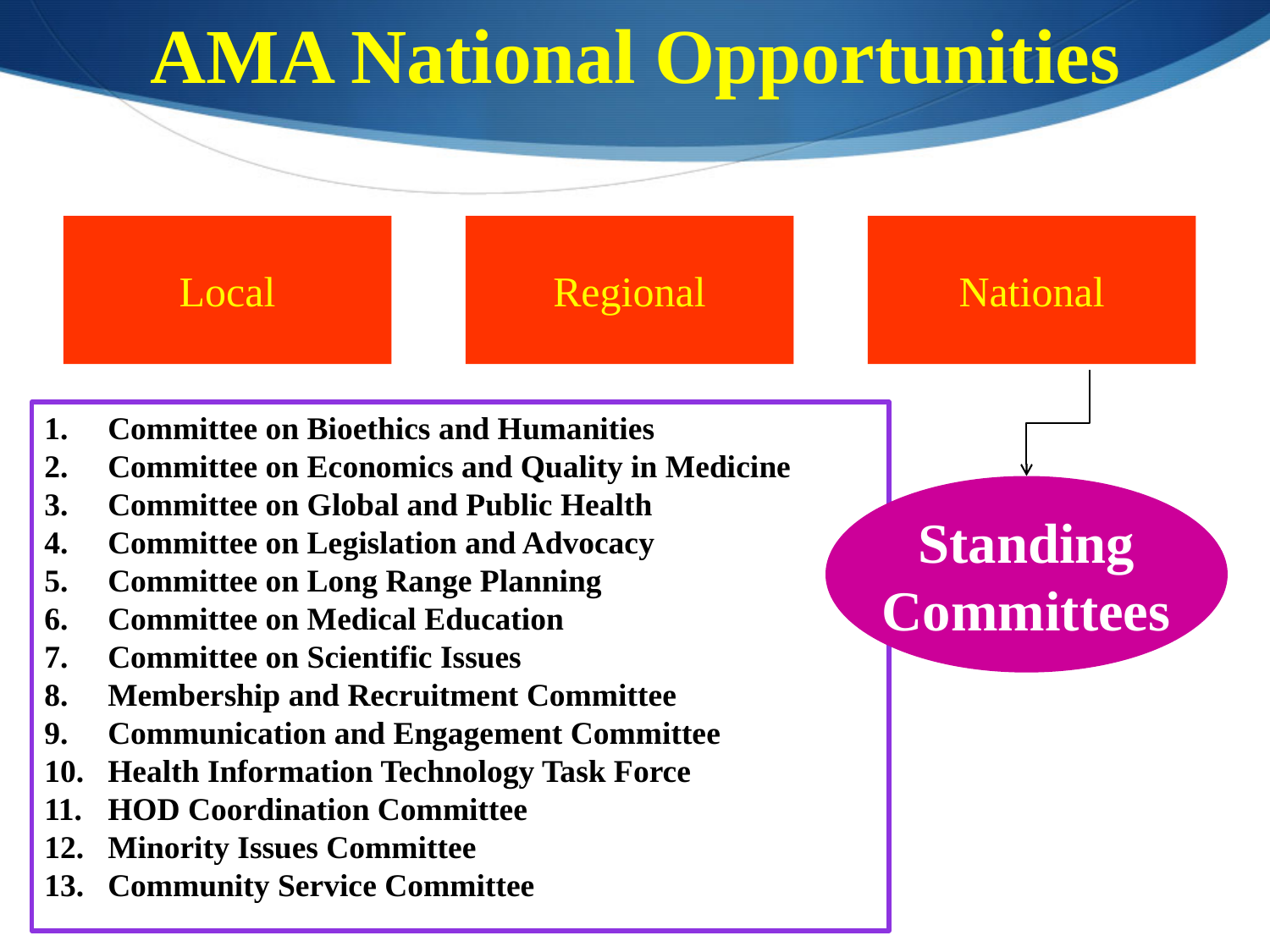

AMA National Opportunities
Local
Regional
National
Committee on Bioethics and Humanities
Committee on Economics and Quality in Medicine
Committee on Global and Public Health
Committee on Legislation and Advocacy
Committee on Long Range Planning
Committee on Medical Education
Committee on Scientific Issues
Membership and Recruitment Committee
Communication and Engagement Committee
Health Information Technology Task Force
HOD Coordination Committee
Minority Issues Committee
Community Service Committee

Standing
Committees